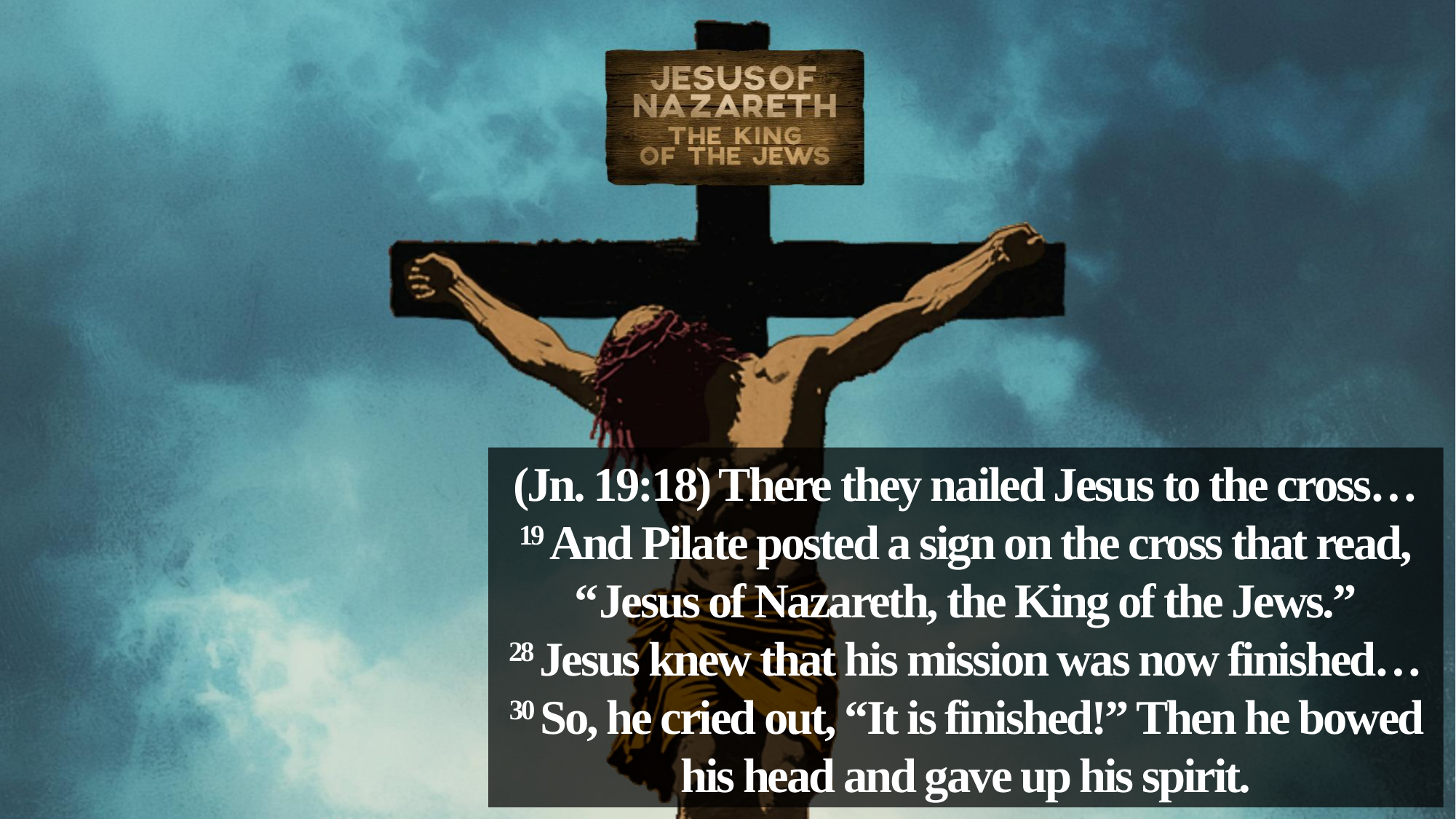

(Jn. 19:18) There they nailed Jesus to the cross…
19 And Pilate posted a sign on the cross that read,
“Jesus of Nazareth, the King of the Jews.”
28 Jesus knew that his mission was now finished…
30 So, he cried out, “It is finished!” Then he bowed his head and gave up his spirit.